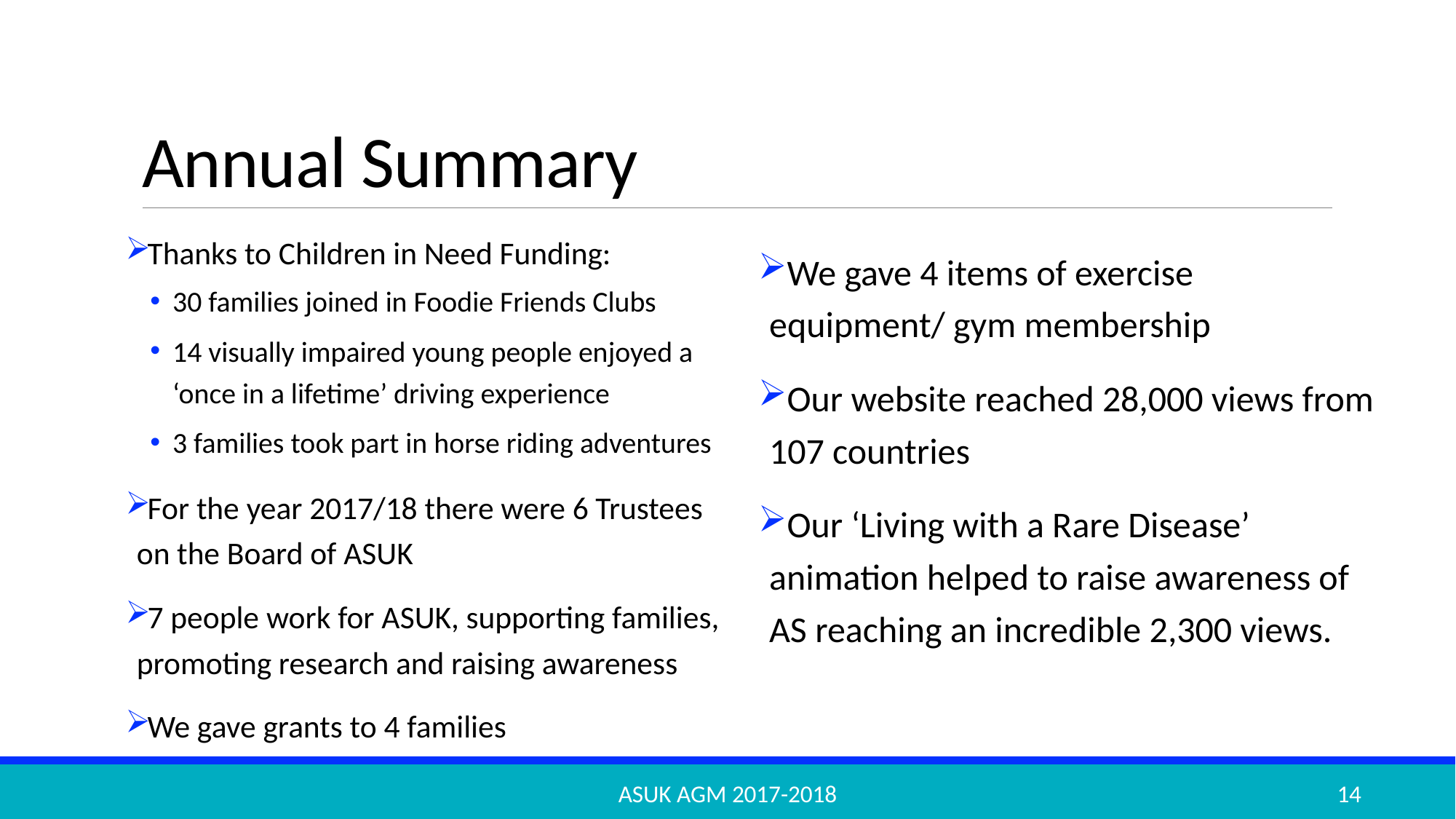

# Annual Summary
Thanks to Children in Need Funding:
30 families joined in Foodie Friends Clubs
14 visually impaired young people enjoyed a ‘once in a lifetime’ driving experience
3 families took part in horse riding adventures
For the year 2017/18 there were 6 Trustees on the Board of ASUK
7 people work for ASUK, supporting families, promoting research and raising awareness
We gave grants to 4 families

We gave 4 items of exercise equipment/ gym membership
Our website reached 28,000 views from 107 countries
Our ‘Living with a Rare Disease’ animation helped to raise awareness of AS reaching an incredible 2,300 views.

ASUK AGM 2017-2018
14